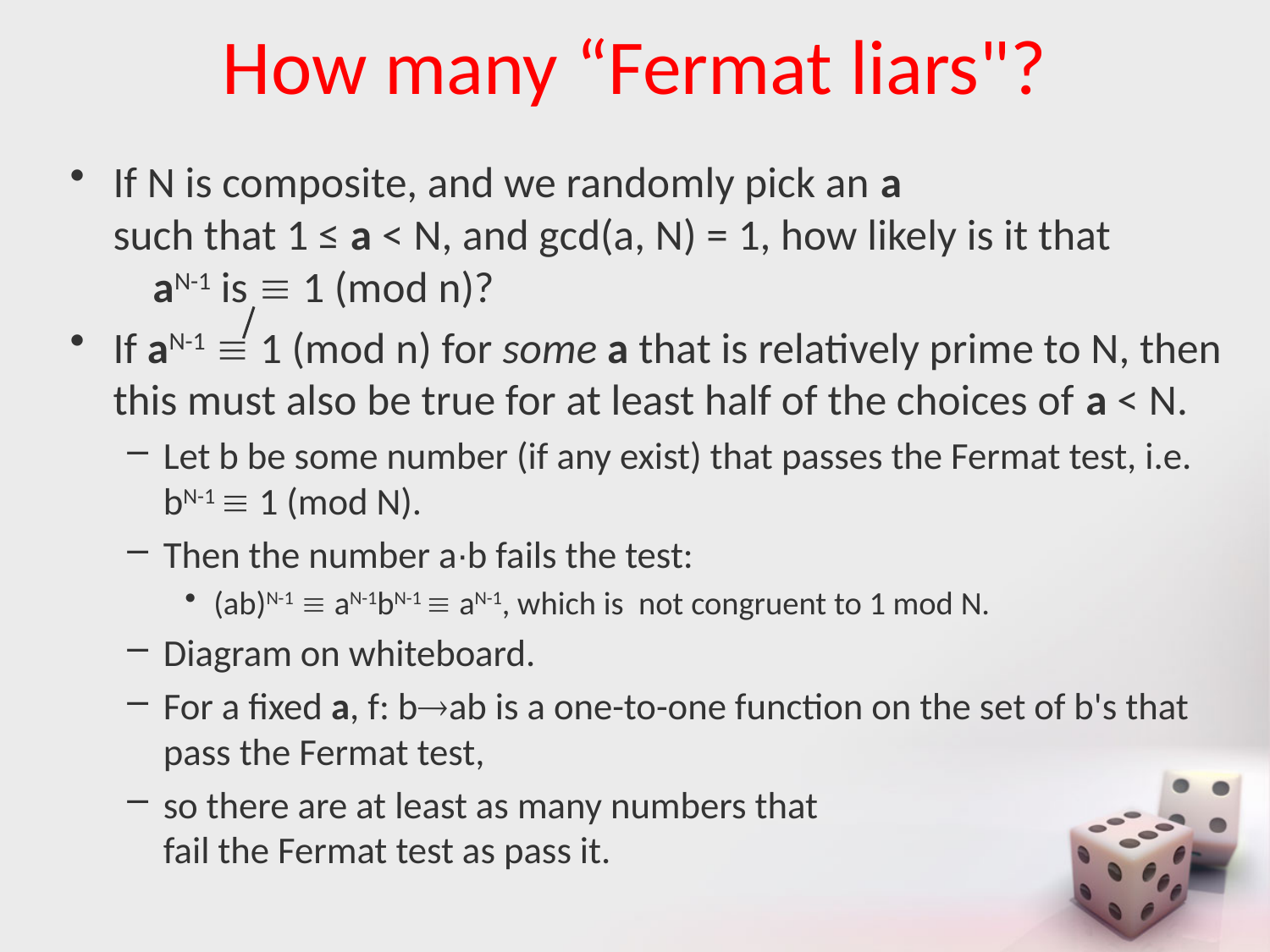

# How many “Fermat liars"?
If N is composite, and we randomly pick an a
such that 1 ≤ a < N, and gcd(a, N) = 1, how likely is it that
    aN-1 is ≡ 1 (mod n)?
If aN-1 ≡ 1 (mod n) for some a that is relatively prime to N, then this must also be true for at least half of the choices of a < N.
Let b be some number (if any exist) that passes the Fermat test, i.e. bN-1 ≡ 1 (mod N).
Then the number a∙b fails the test:
(ab)N-1 ≡ aN-1bN-1 ≡ aN-1, which is  not congruent to 1 mod N.
Diagram on whiteboard.
For a fixed a, f: b→ab is a one-to-one function on the set of b's that pass the Fermat test,
so there are at least as many numbers that
fail the Fermat test as pass it.